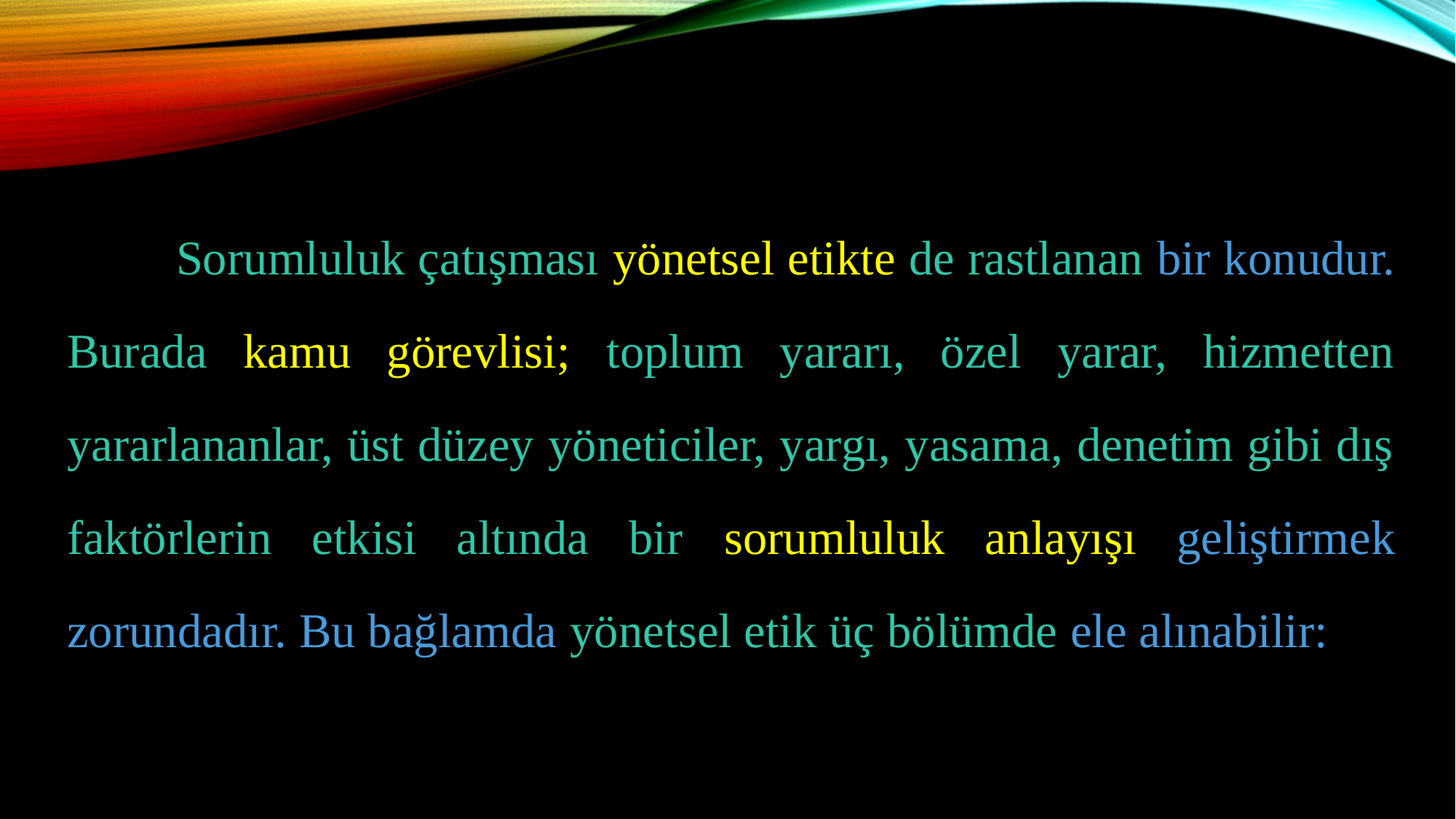

Sorumluluk çatışması yönetsel etikte de rastlanan bir konudur. Burada kamu görevlisi; toplum yararı, özel yarar, hizmetten yararlananlar, üst düzey yöneticiler, yargı, yasama, denetim gibi dış faktörlerin etkisi altında bir sorumluluk anlayışı geliştirmek zorundadır. Bu bağlamda yönetsel etik üç bölümde ele alınabilir: